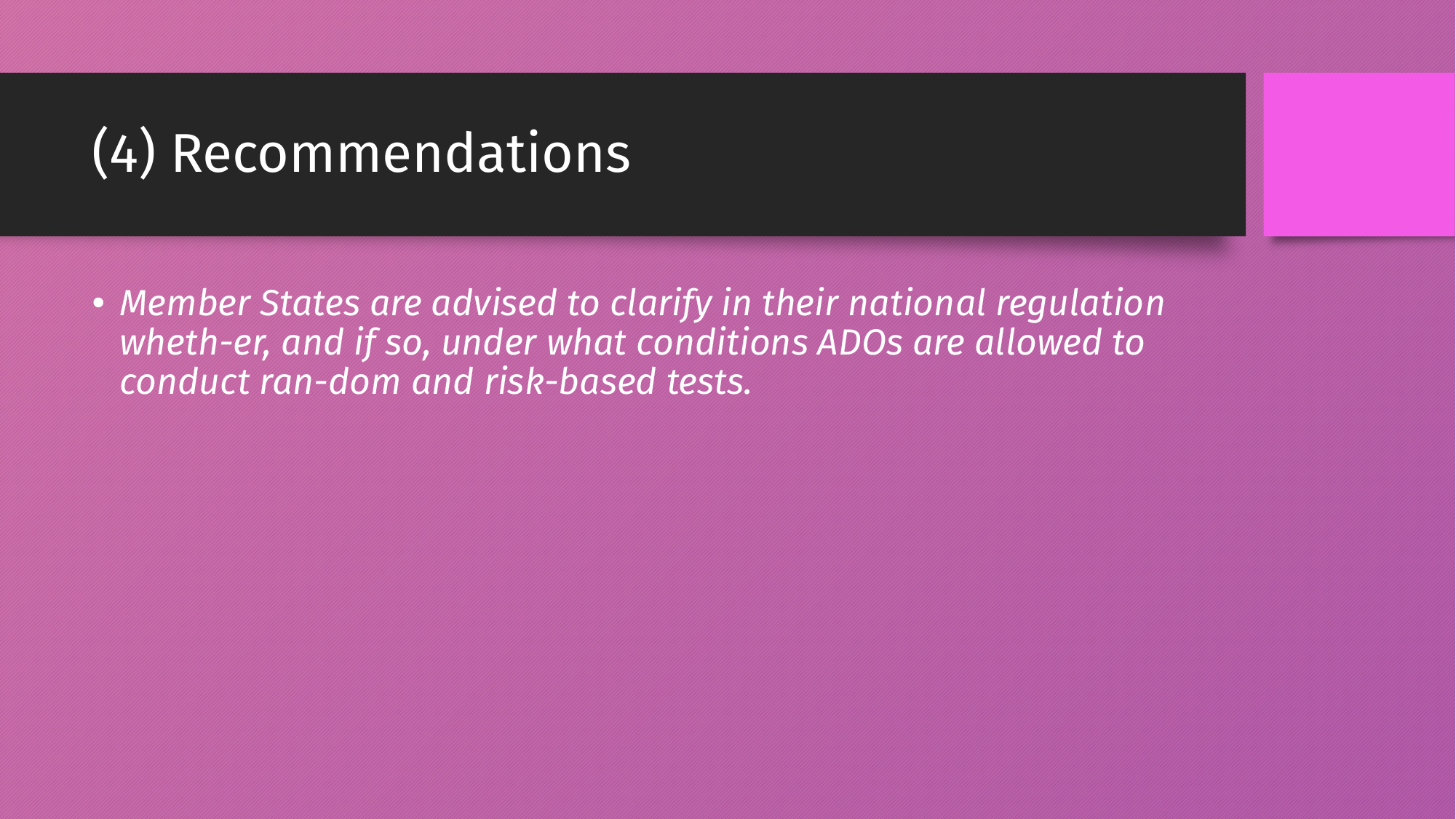

# (4) Recommendations
Member States are advised to clarify in their national regulation wheth-er, and if so, under what conditions ADOs are allowed to conduct ran-dom and risk-based tests.